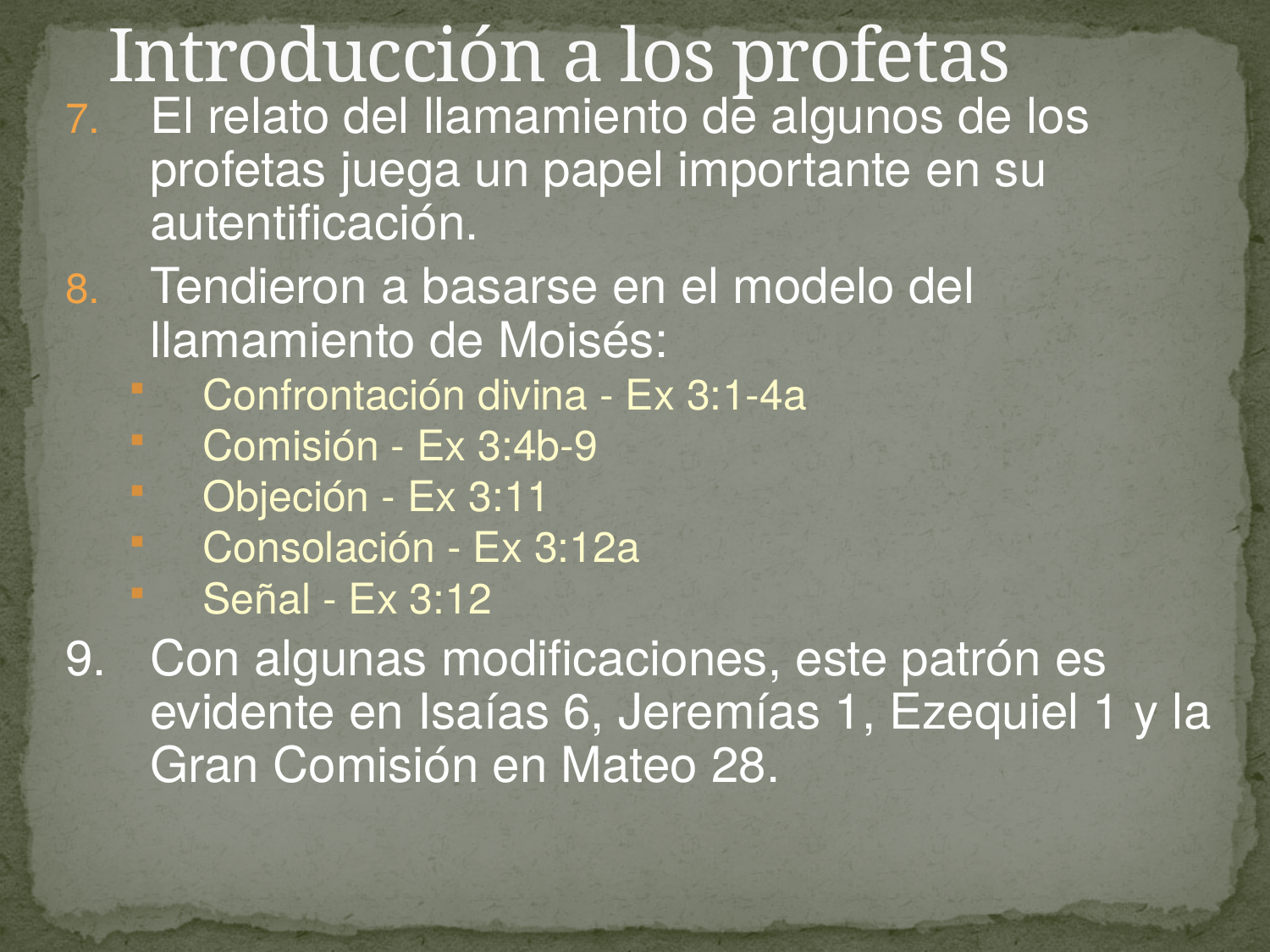

# Introducción a los profetas
El relato del llamamiento de algunos de los profetas juega un papel importante en su autentificación.
Tendieron a basarse en el modelo del llamamiento de Moisés:
Confrontación divina - Ex 3:1-4a
Comisión - Ex 3:4b-9
Objeción - Ex 3:11
Consolación - Ex 3:12a
Señal - Ex 3:12
9.	Con algunas modificaciones, este patrón es evidente en Isaías 6, Jeremías 1, Ezequiel 1 y la Gran Comisión en Mateo 28.